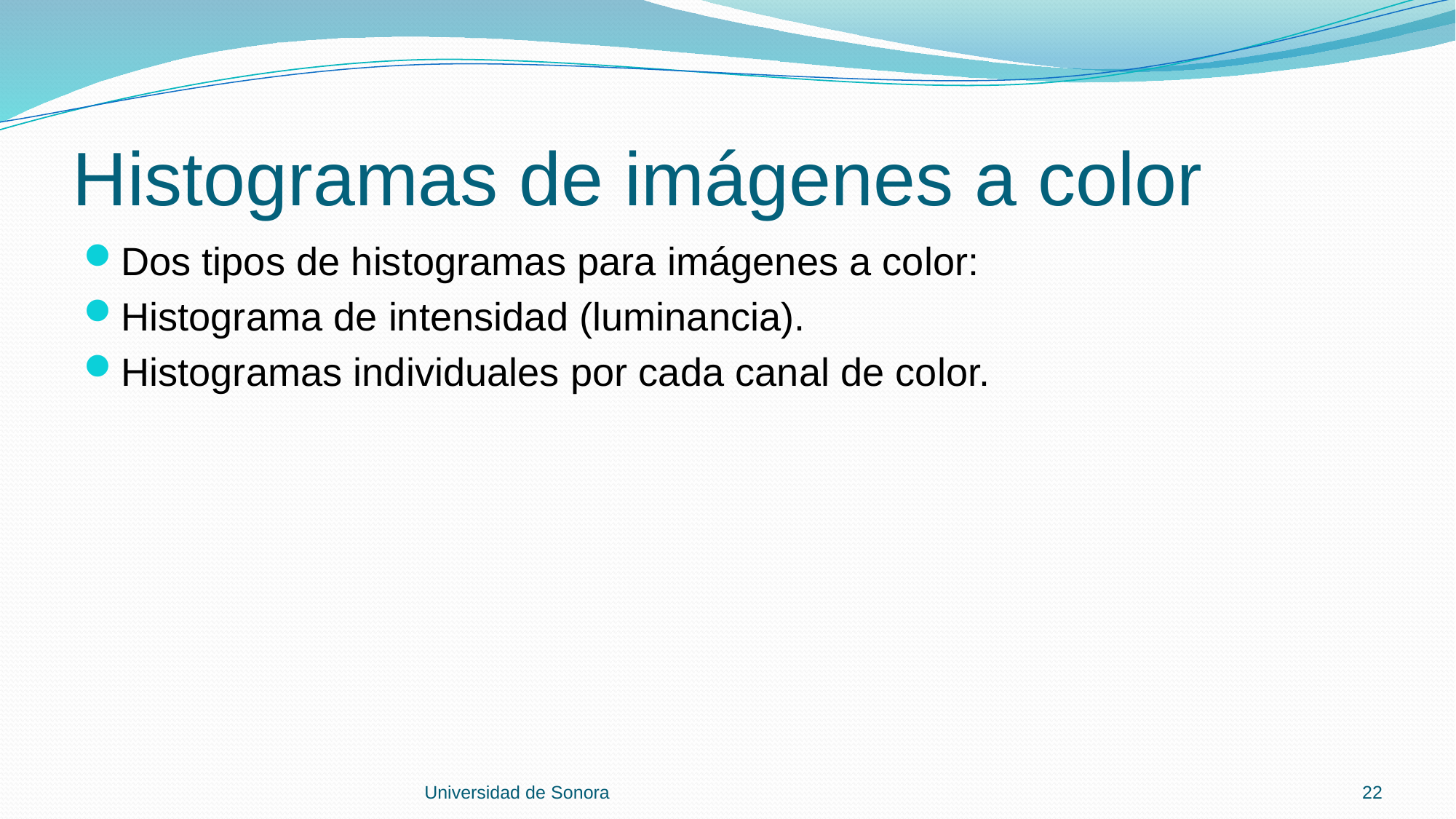

# Histogramas de imágenes a color
Dos tipos de histogramas para imágenes a color:
Histograma de intensidad (luminancia).
Histogramas individuales por cada canal de color.

Universidad de Sonora
22